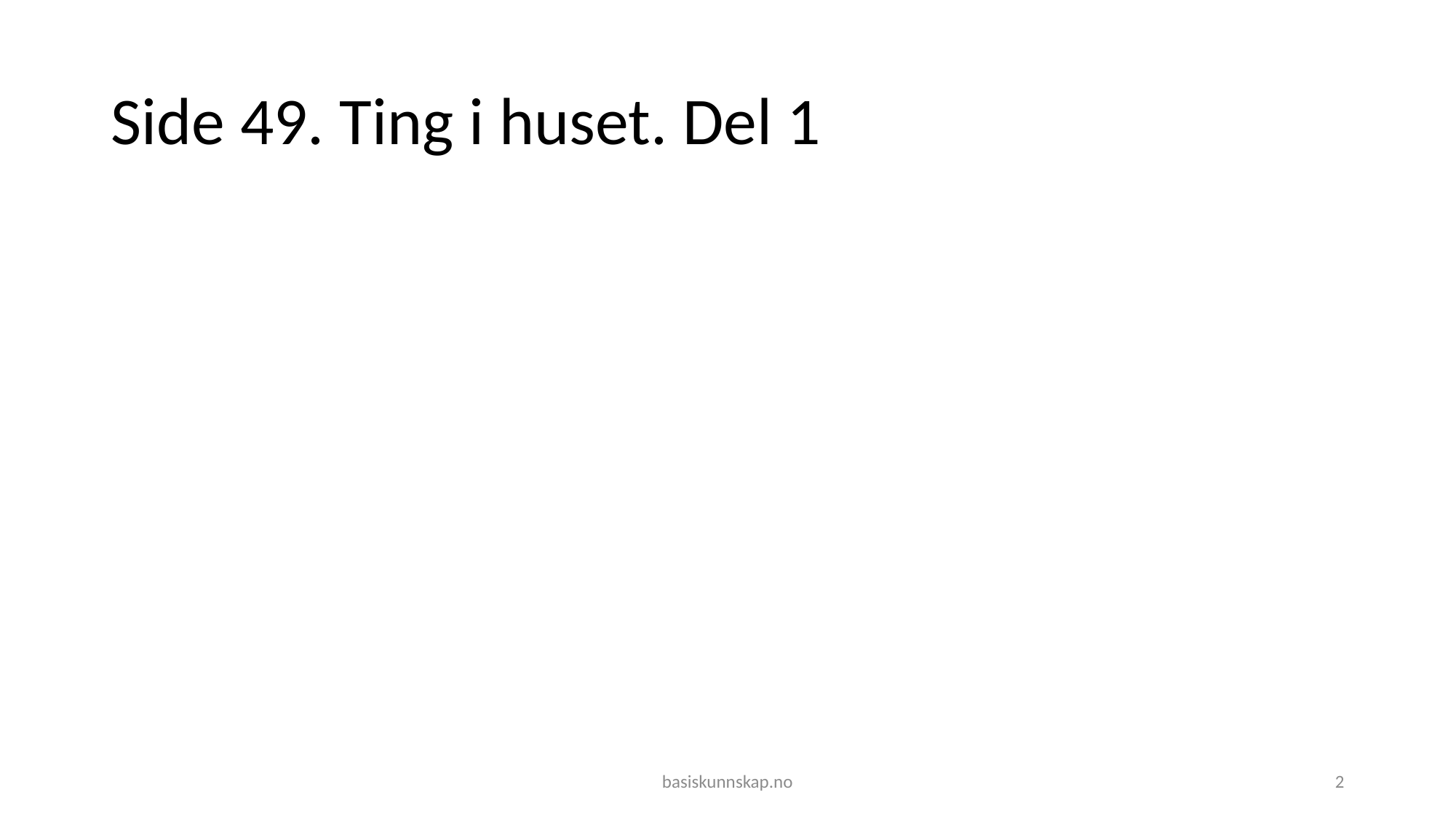

# Side 49. Ting i huset. Del 1

basiskunnskap.no
2